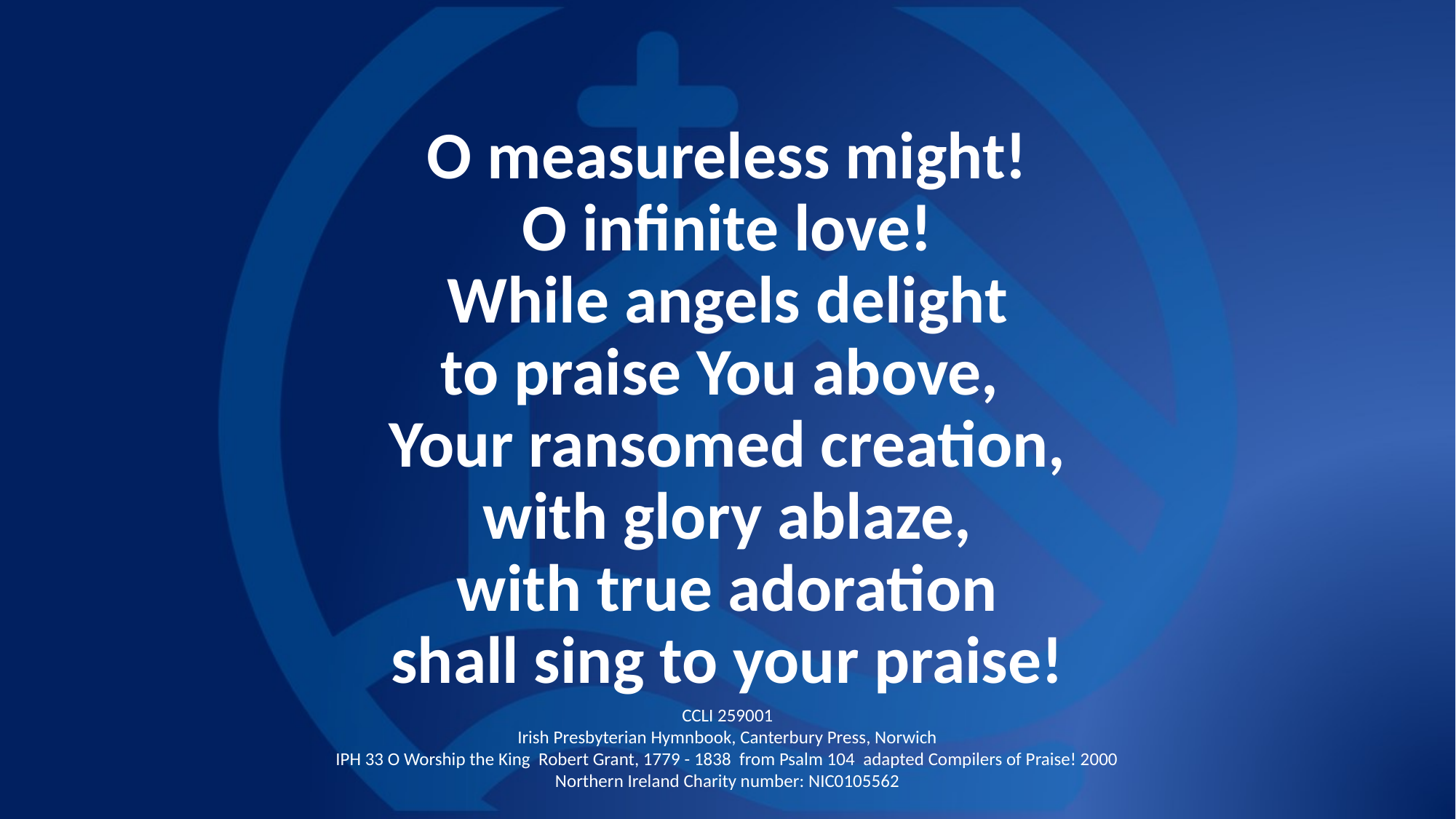

# O measureless might! O infinite love! While angels delight to praise You above, Your ransomed creation, with glory ablaze, with true adoration shall sing to your praise!
CCLI 259001
Irish Presbyterian Hymnbook, Canterbury Press, Norwich
IPH 33 O Worship the King  Robert Grant, 1779 - 1838  from Psalm 104  adapted Compilers of Praise! 2000
Northern Ireland Charity number: NIC0105562